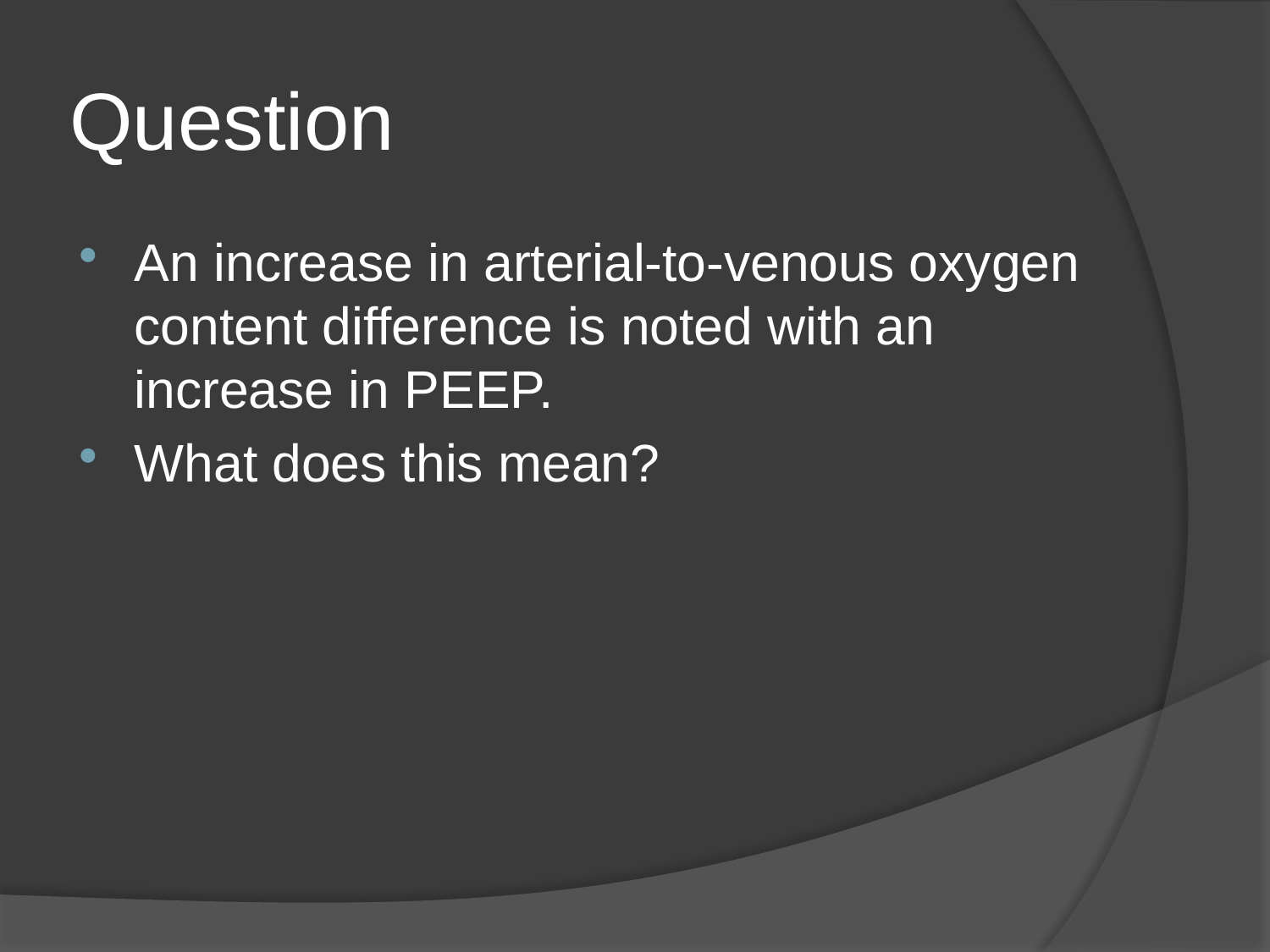

# Question
An increase in arterial-to-venous oxygen content difference is noted with an increase in PEEP.
What does this mean?